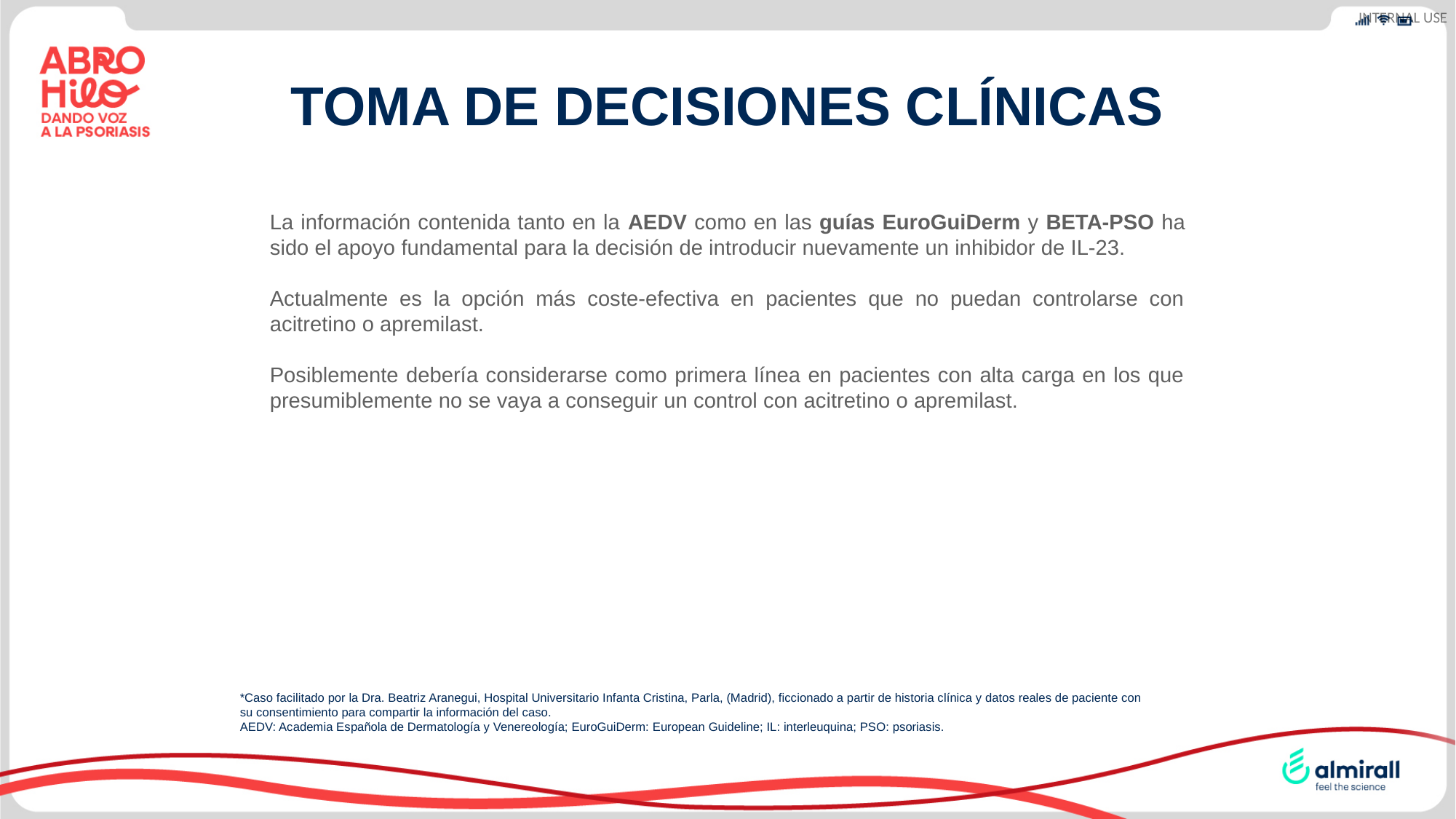

# TOMA DE DECISIONES CLÍNICAS
La información contenida tanto en la AEDV como en las guías EuroGuiDerm y BETA-PSO ha sido el apoyo fundamental para la decisión de introducir nuevamente un inhibidor de IL-23.

Actualmente es la opción más coste-efectiva en pacientes que no puedan controlarse con acitretino o apremilast.

Posiblemente debería considerarse como primera línea en pacientes con alta carga en los que presumiblemente no se vaya a conseguir un control con acitretino o apremilast.
*Caso facilitado por la Dra. Beatriz Aranegui, Hospital Universitario Infanta Cristina, Parla, (Madrid), ficcionado a partir de historia clínica y datos reales de paciente con su consentimiento para compartir la información del caso.
AEDV: Academia Española de Dermatología y Venereología; EuroGuiDerm: European Guideline; IL: interleuquina; PSO: psoriasis.